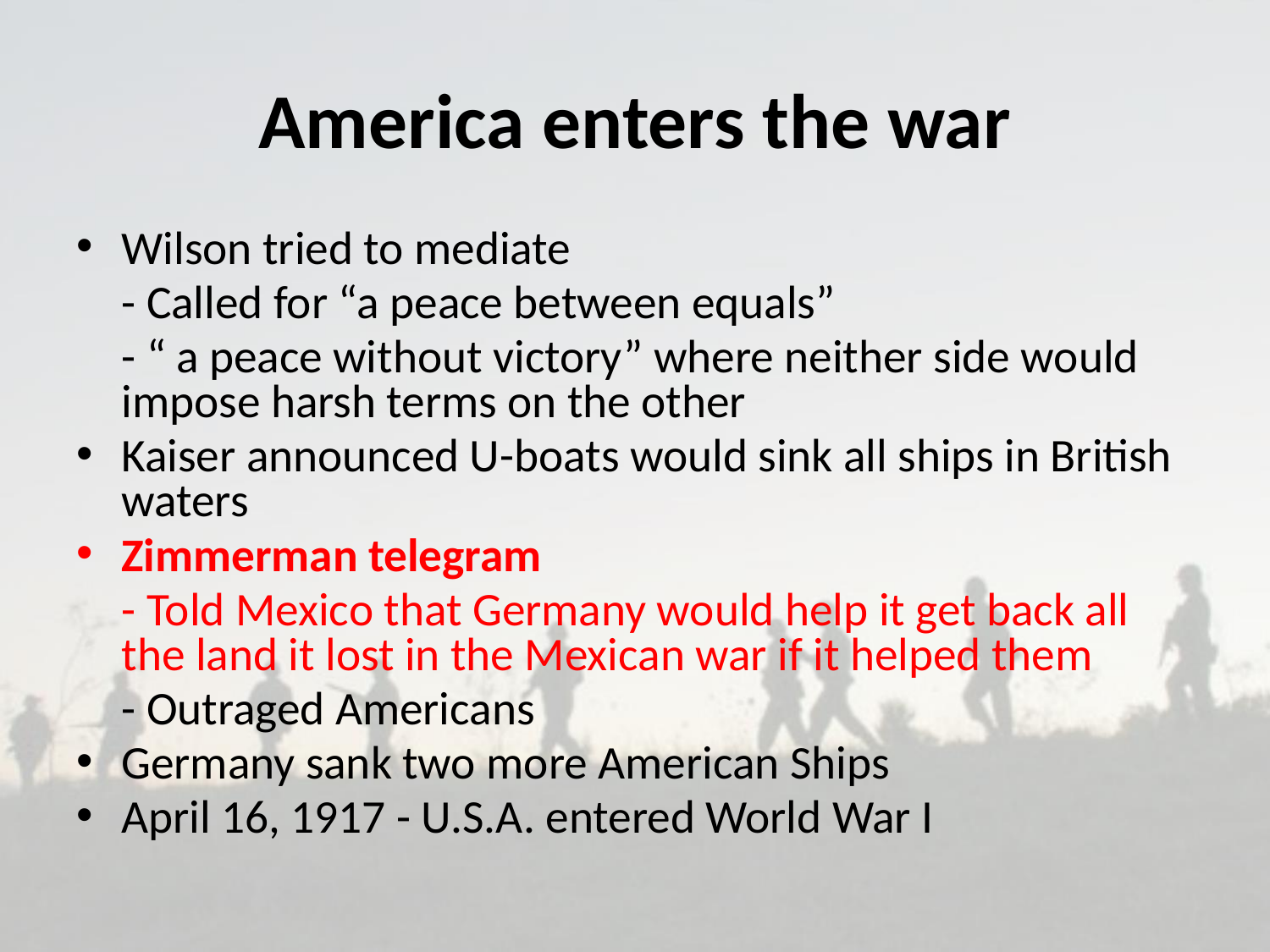

# America enters the war
Wilson tried to mediate
	- Called for “a peace between equals”
	- “ a peace without victory” where neither side would impose harsh terms on the other
Kaiser announced U-boats would sink all ships in British waters
Zimmerman telegram
	- Told Mexico that Germany would help it get back all the land it lost in the Mexican war if it helped them
	- Outraged Americans
Germany sank two more American Ships
April 16, 1917 - U.S.A. entered World War I